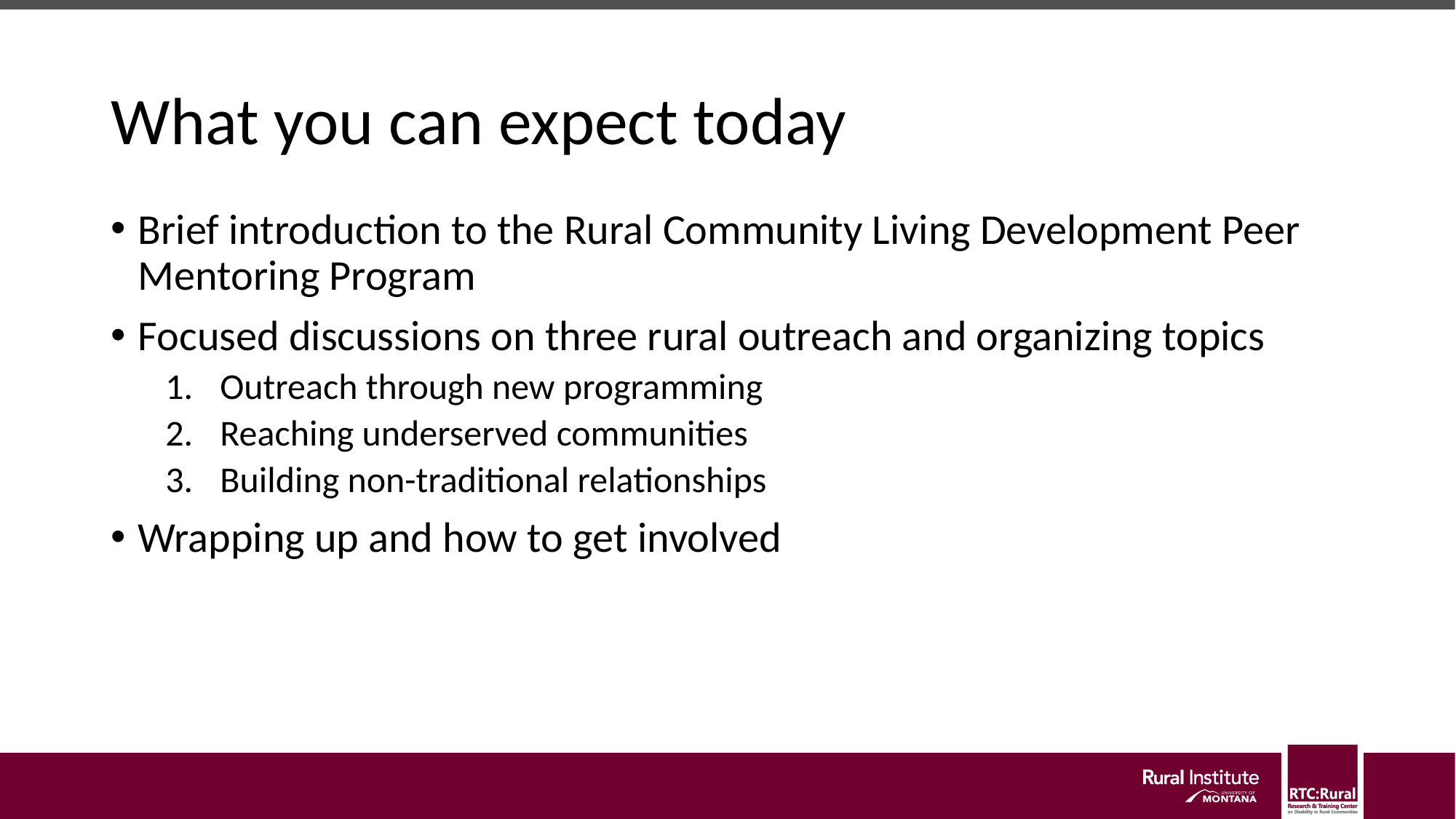

# What you can expect today
Brief introduction to the Rural Community Living Development Peer Mentoring Program
Focused discussions on three rural outreach and organizing topics
Outreach through new programming
Reaching underserved communities
Building non-traditional relationships
Wrapping up and how to get involved